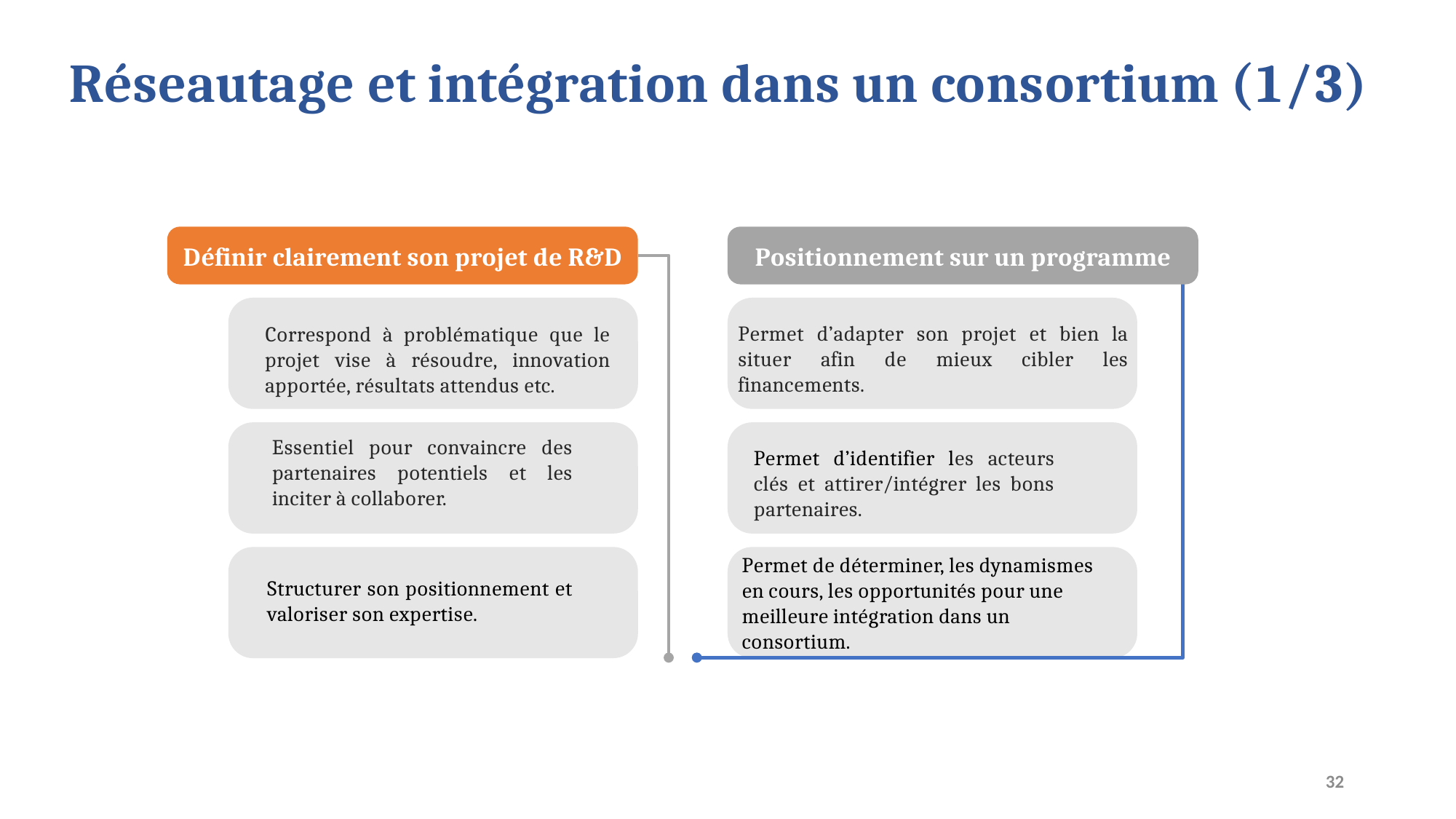

# Réseautage et intégration dans un consortium (1/3)
Définir clairement son projet de R&D
Positionnement sur un programme

Permet d’adapter son projet et bien la situer afin de mieux cibler les financements.
Correspond à problématique que le projet vise à résoudre, innovation apportée, résultats attendus etc.
Essentiel pour convaincre des partenaires potentiels et les inciter à collaborer.

Permet d’identifier les acteurs clés et attirer/intégrer les bons partenaires.
Permet de déterminer, les dynamismes en cours, les opportunités pour une meilleure intégration dans un consortium.

Structurer son positionnement et valoriser son expertise.
32